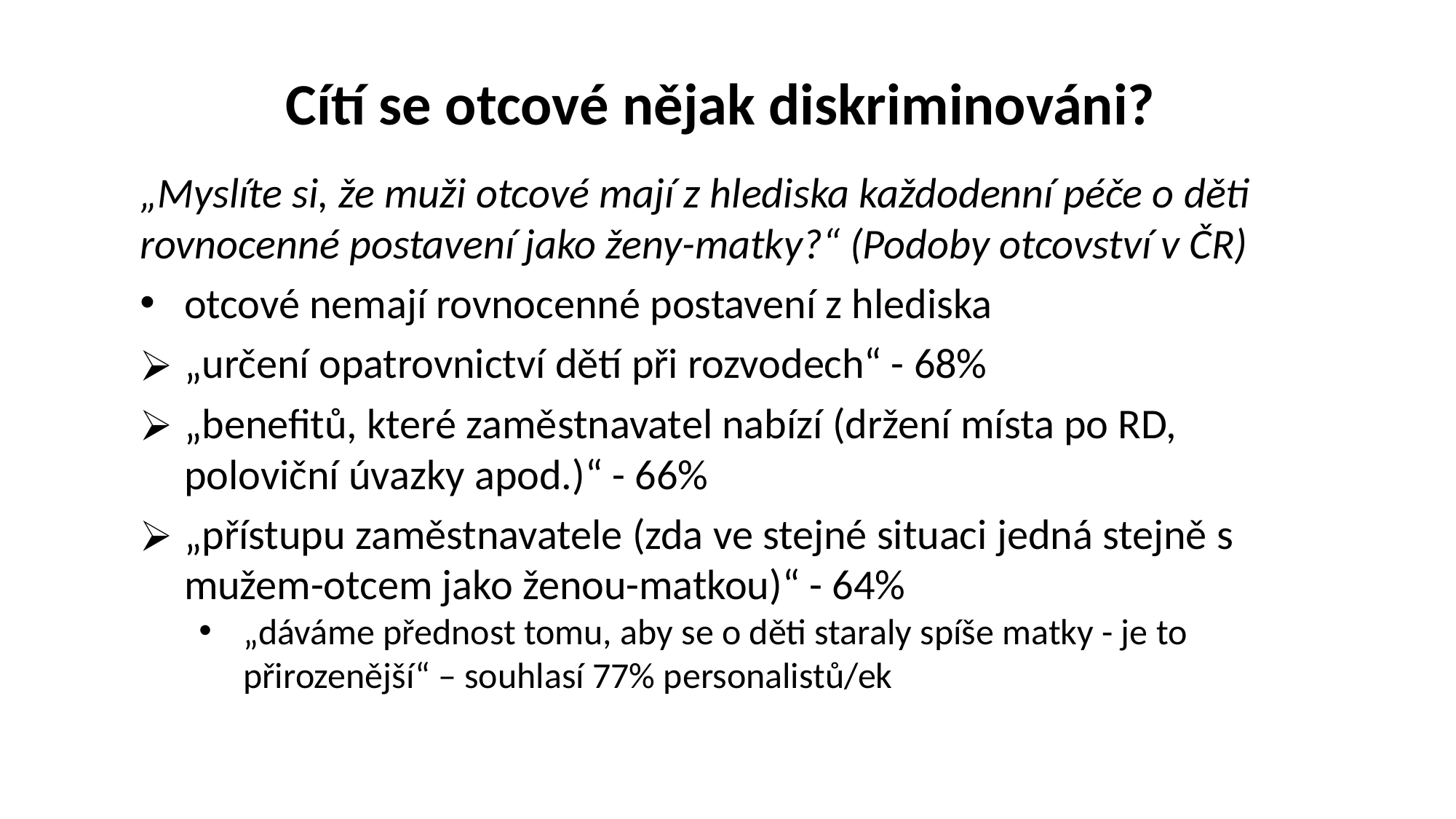

# Cítí se otcové nějak diskriminováni?
„Myslíte si, že muži otcové mají z hlediska každodenní péče o děti rovnocenné postavení jako ženy-matky?“ (Podoby otcovství v ČR)
otcové nemají rovnocenné postavení z hlediska
„určení opatrovnictví dětí při rozvodech“ - 68%
„benefitů, které zaměstnavatel nabízí (držení místa po RD, poloviční úvazky apod.)“ - 66%
„přístupu zaměstnavatele (zda ve stejné situaci jedná stejně s mužem-otcem jako ženou-matkou)“ - 64%
„dáváme přednost tomu, aby se o děti staraly spíše matky - je to přirozenější“ – souhlasí 77% personalistů/ek